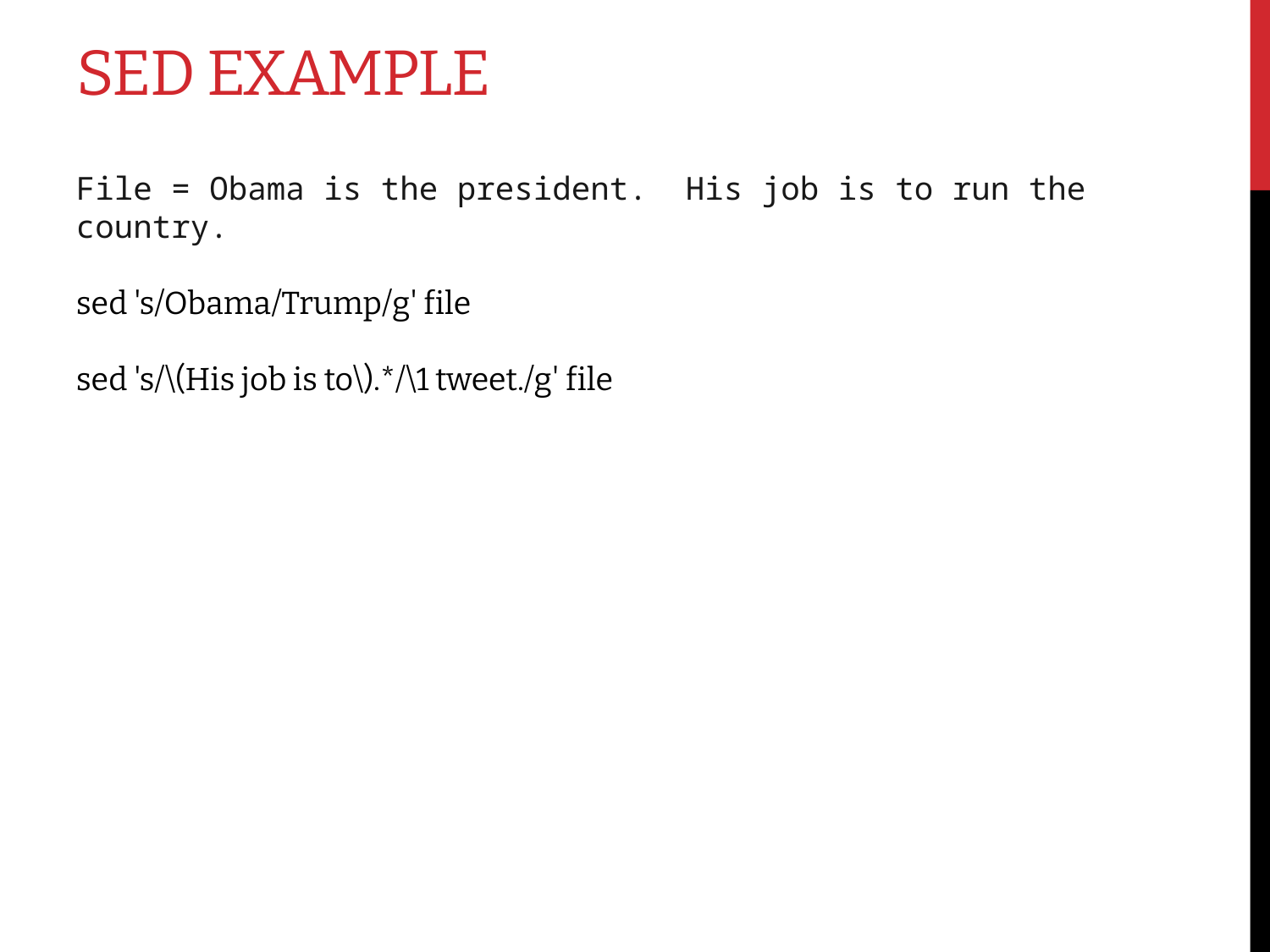

# Sed Example
File = Obama is the president.  His job is to run the country.

sed 's/Obama/Trump/g' file

sed 's/\(His job is to\).*/\1 tweet./g' file